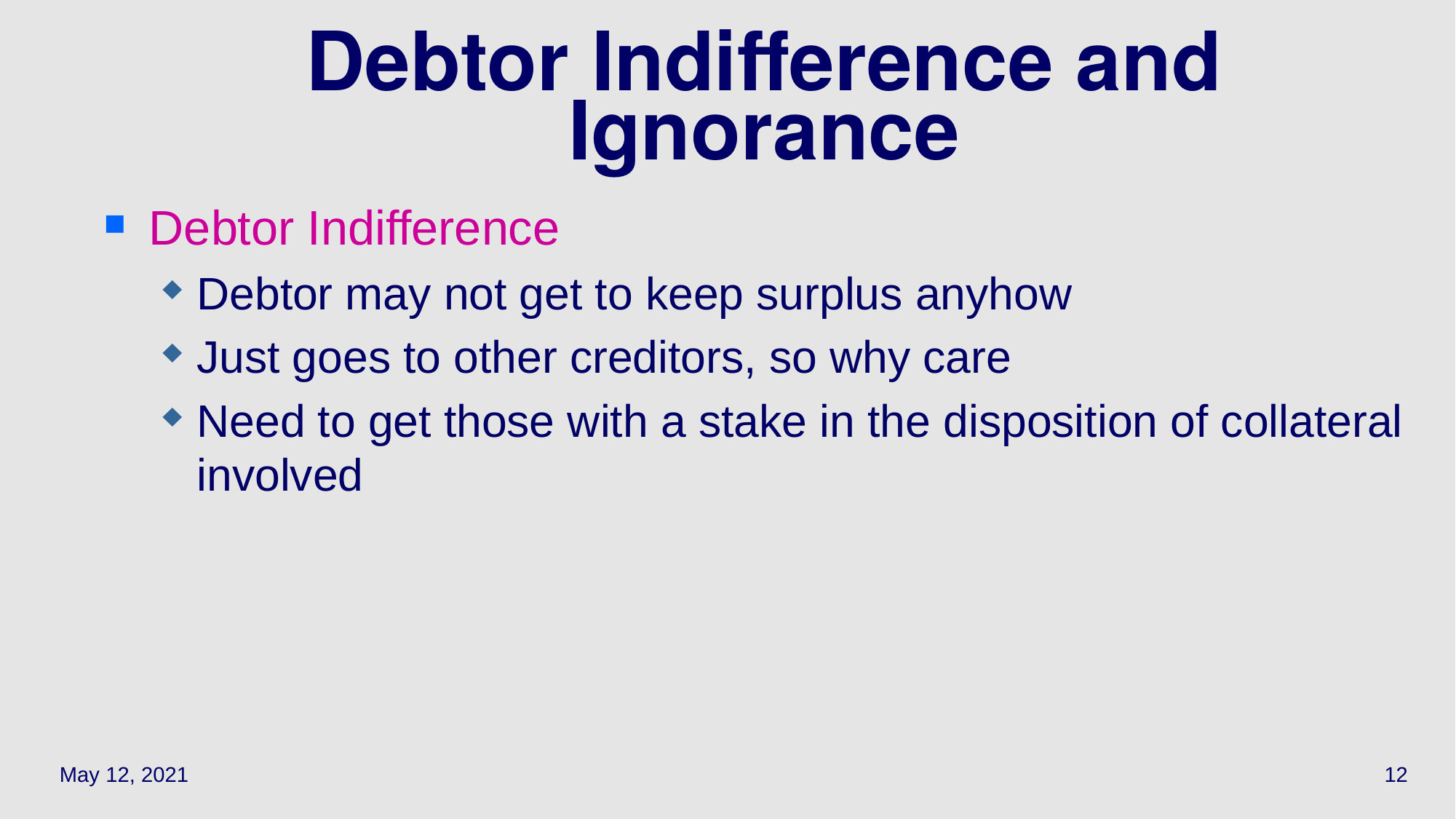

# Debtor Indifference and Ignorance
Debtor Indifference
Debtor may not get to keep surplus anyhow
Just goes to other creditors, so why care
Need to get those with a stake in the disposition of collateral involved
May 12, 2021
12